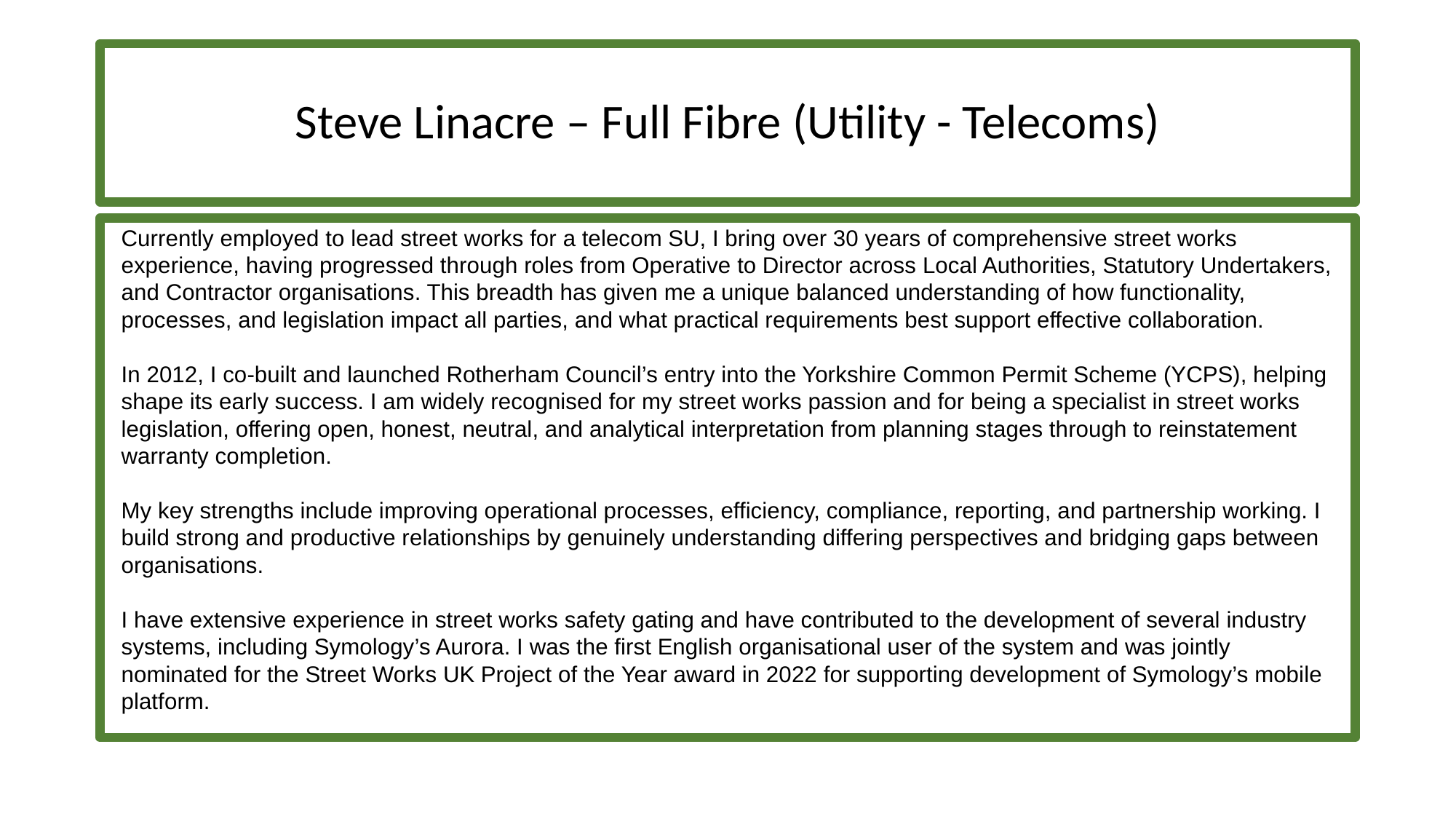

# Steve Linacre – Full Fibre (Utility - Telecoms)

Currently employed to lead street works for a telecom SU, I bring over 30 years of comprehensive street works experience, having progressed through roles from Operative to Director across Local Authorities, Statutory Undertakers, and Contractor organisations. This breadth has given me a unique balanced understanding of how functionality, processes, and legislation impact all parties, and what practical requirements best support effective collaboration.

In 2012, I co-built and launched Rotherham Council’s entry into the Yorkshire Common Permit Scheme (YCPS), helping shape its early success. I am widely recognised for my street works passion and for being a specialist in street works legislation, offering open, honest, neutral, and analytical interpretation from planning stages through to reinstatement warranty completion.

My key strengths include improving operational processes, efficiency, compliance, reporting, and partnership working. I build strong and productive relationships by genuinely understanding differing perspectives and bridging gaps between organisations.

I have extensive experience in street works safety gating and have contributed to the development of several industry systems, including Symology’s Aurora. I was the first English organisational user of the system and was jointly nominated for the Street Works UK Project of the Year award in 2022 for supporting development of Symology’s mobile platform.